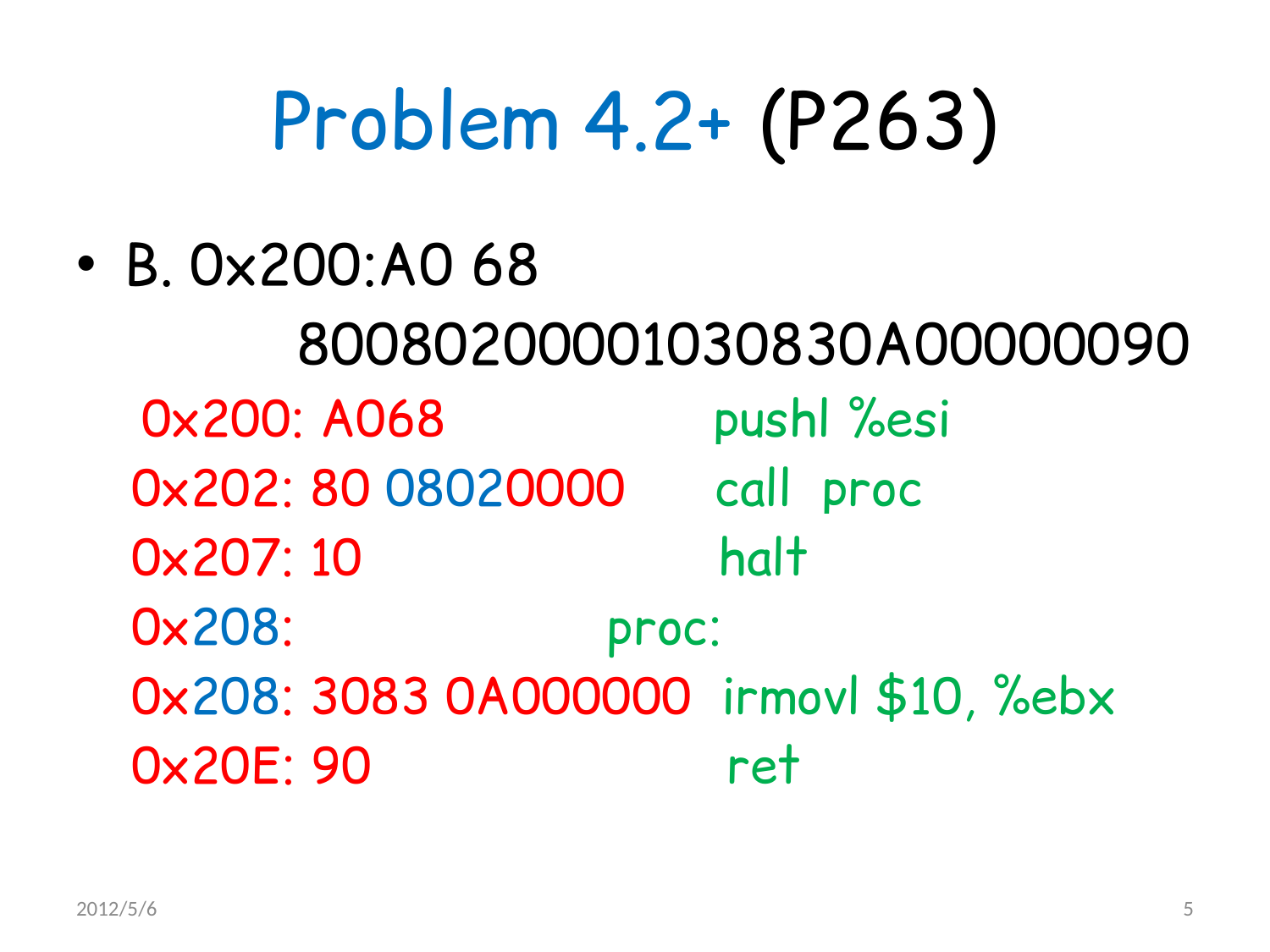

# Problem 4.2+ (P263)
B. 0x200:A0 68
             80080200001030830A00000090

0x200: A068                  pushl %esi
0x202: 80 08020000      call  proc
0x207: 10                        halt
0x208:                     proc:
0x208: 3083 0A000000  irmovl $10, %ebx
0x20E: 90                        ret
2012/5/6
5